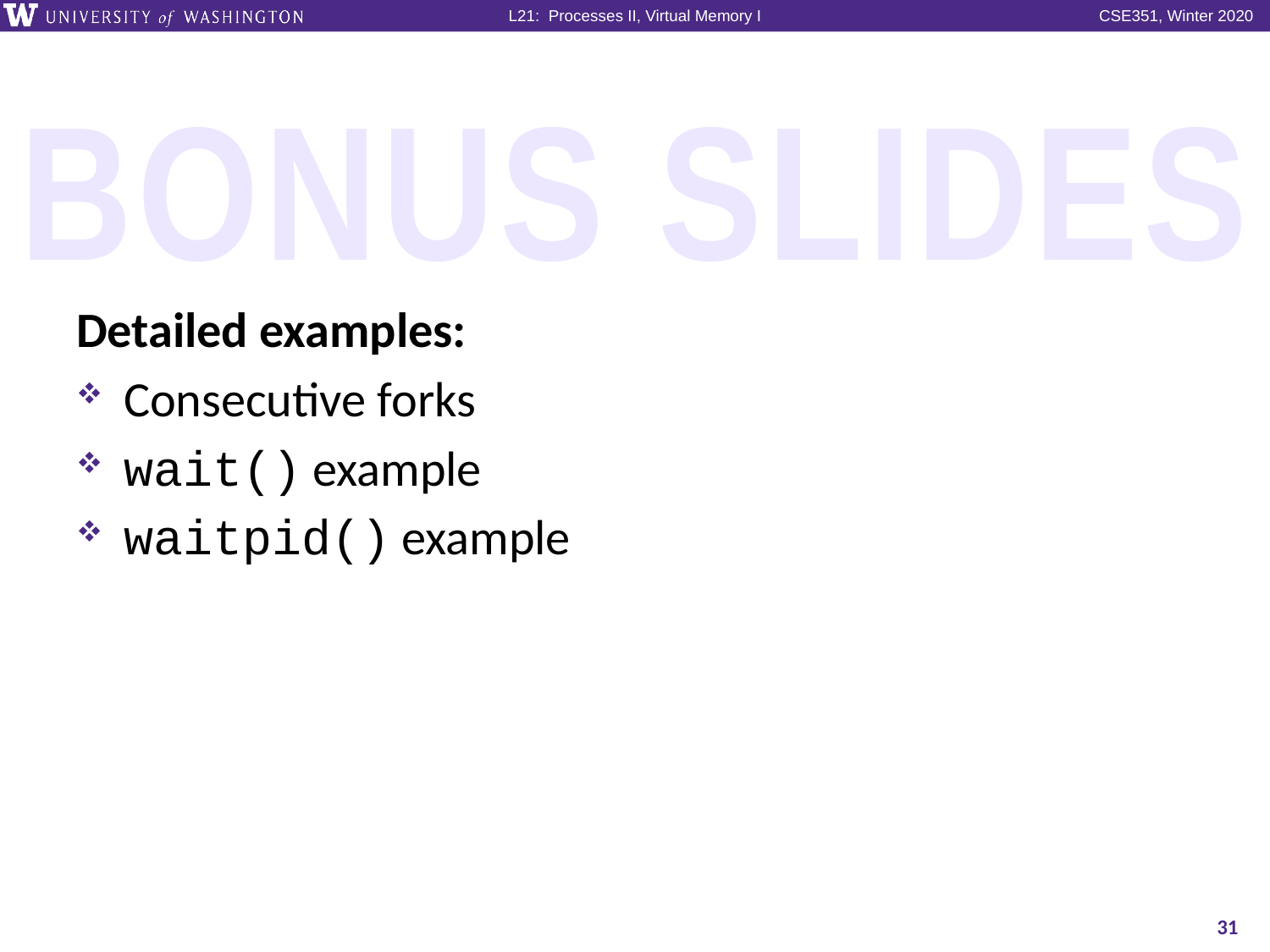

BONUS SLIDES
Detailed examples:
Consecutive forks
wait() example
waitpid() example

31